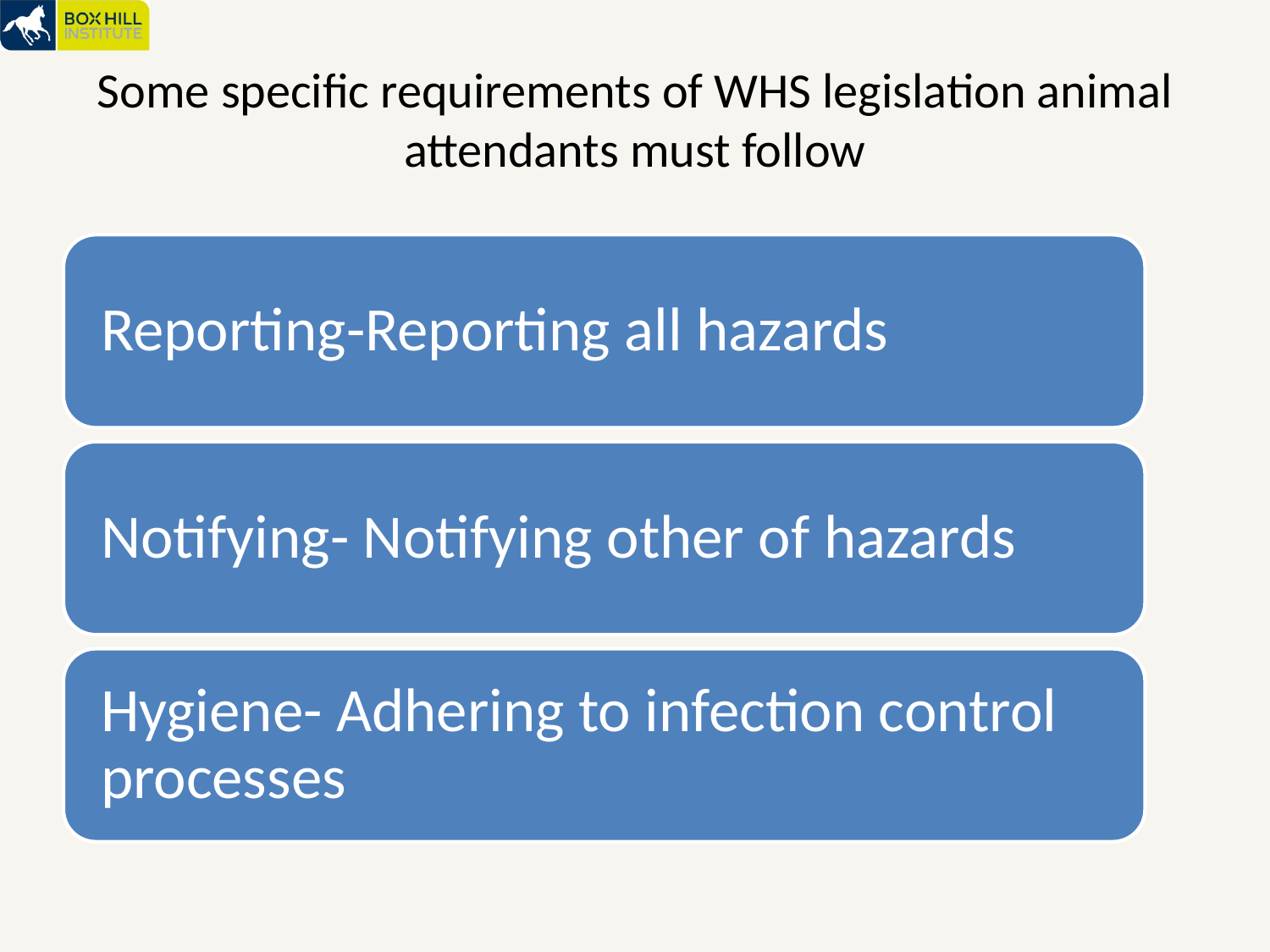

# Some specific requirements of WHS legislation animal attendants must follow
Reporting-Reporting all hazards
Notifying- Notifying other of hazards
Hygiene- Adhering to infection control processes